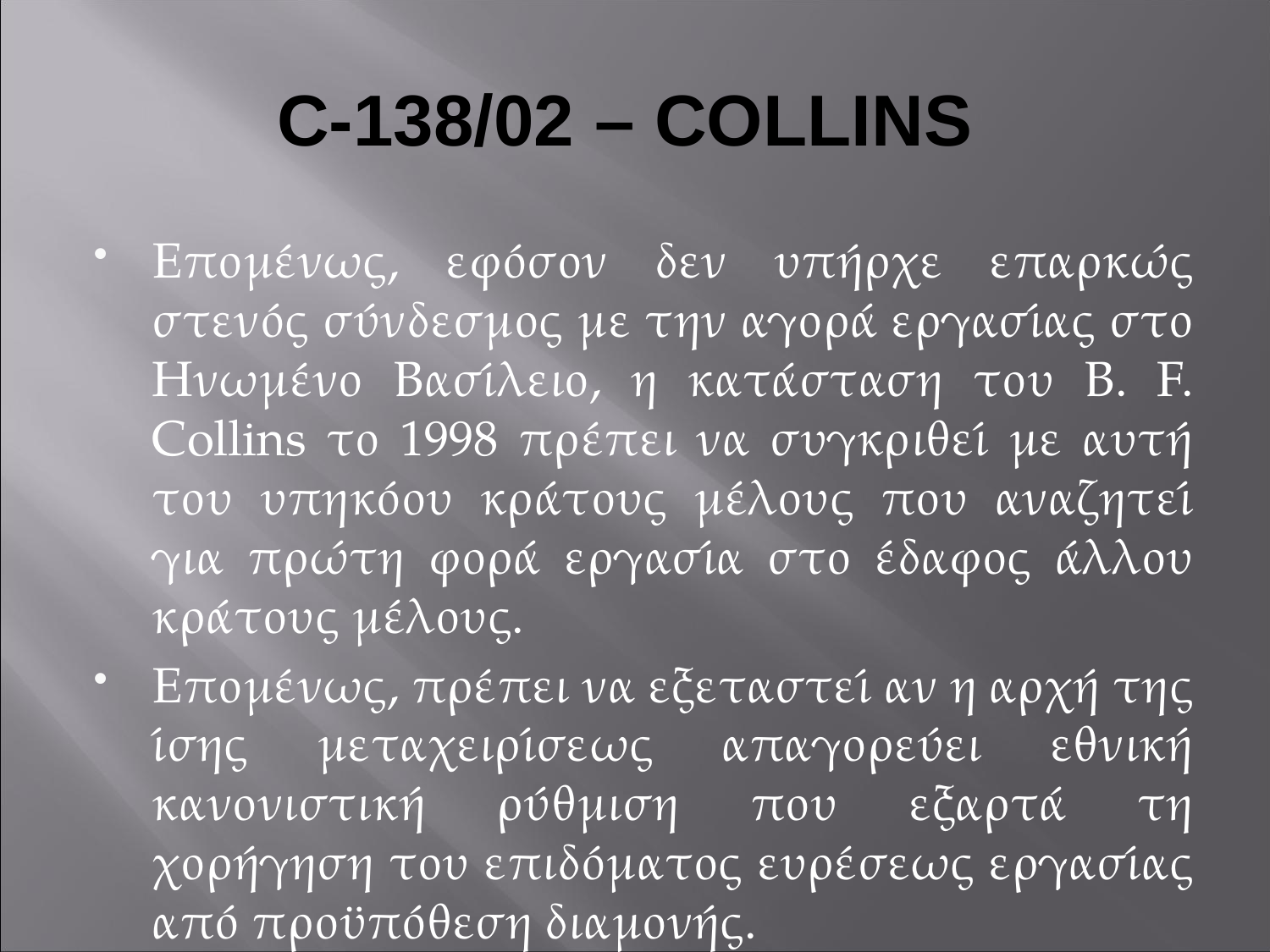

# C-138/02 – COLLINS
Επομένως, εφόσον δεν υπήρχε επαρκώς στενός σύνδεσμος με την αγορά εργασίας στο Ηνωμένο Βασίλειο, η κατάσταση του Β. F. Collins το 1998 πρέπει να συγκριθεί με αυτή του υπηκόου κράτους μέλους που αναζητεί για πρώτη φορά εργασία στο έδαφος άλλου κράτους μέλους.
Επομένως, πρέπει να εξεταστεί αν η αρχή της ίσης μεταχειρίσεως απαγορεύει εθνική κανονιστική ρύθμιση που εξαρτά τη χορήγηση του επιδόματος ευρέσεως εργασίας από προϋπόθεση διαμονής.